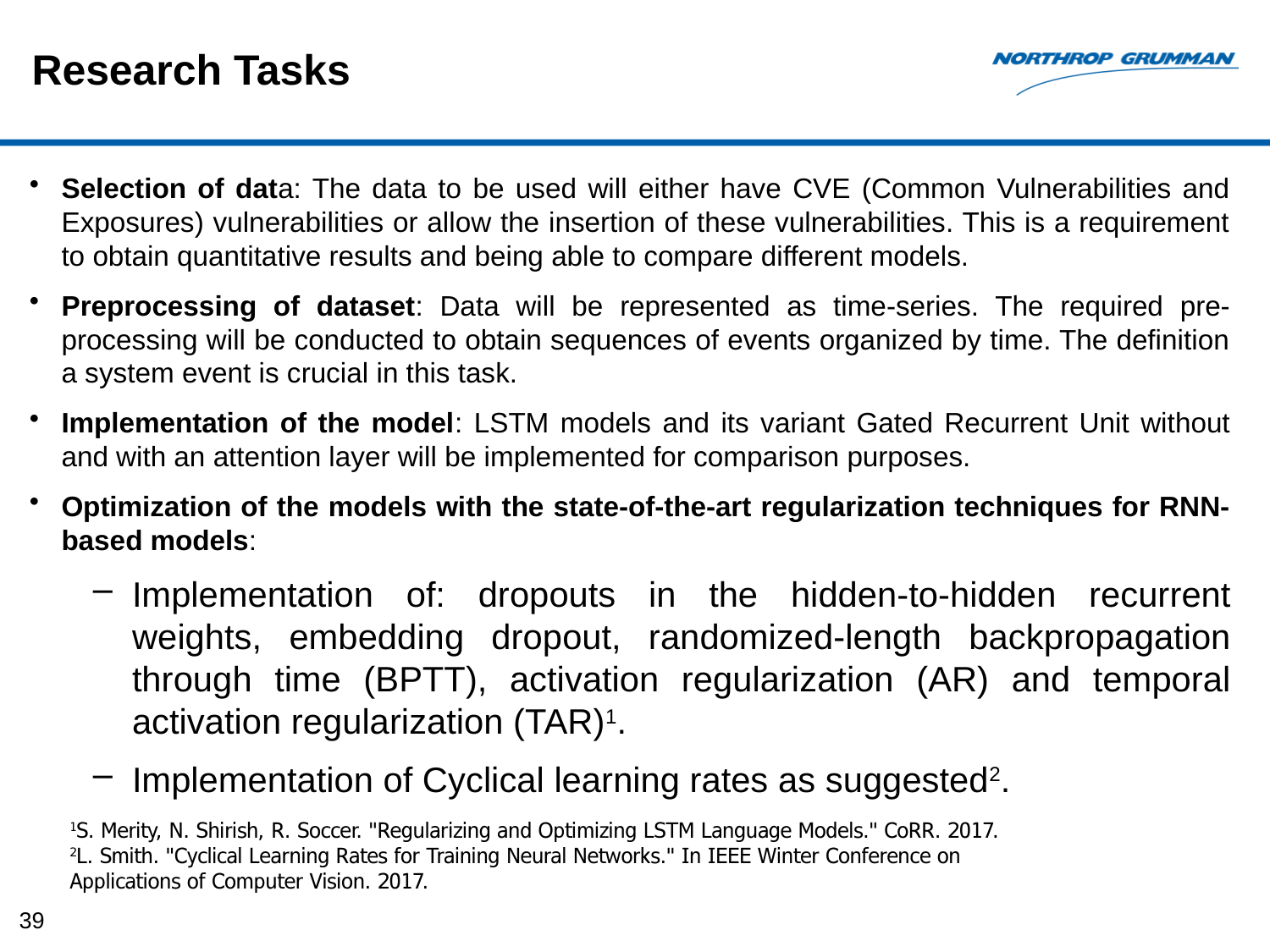

# Research Tasks
Selection of data: The data to be used will either have CVE (Common Vulnerabilities and Exposures) vulnerabilities or allow the insertion of these vulnerabilities. This is a requirement to obtain quantitative results and being able to compare different models.
Preprocessing of dataset: Data will be represented as time-series. The required pre-processing will be conducted to obtain sequences of events organized by time. The definition a system event is crucial in this task.
Implementation of the model: LSTM models and its variant Gated Recurrent Unit without and with an attention layer will be implemented for comparison purposes.
Optimization of the models with the state-of-the-art regularization techniques for RNN-based models:
Implementation of: dropouts in the hidden-to-hidden recurrent weights, embedding dropout, randomized-length backpropagation through time (BPTT), activation regularization (AR) and temporal activation regularization (TAR)1.
Implementation of Cyclical learning rates as suggested2.

1S. Merity, N. Shirish, R. Soccer. "Regularizing and Optimizing LSTM Language Models." CoRR. 2017.
2L. Smith. "Cyclical Learning Rates for Training Neural Networks." In IEEE Winter Conference on Applications of Computer Vision. 2017.
39